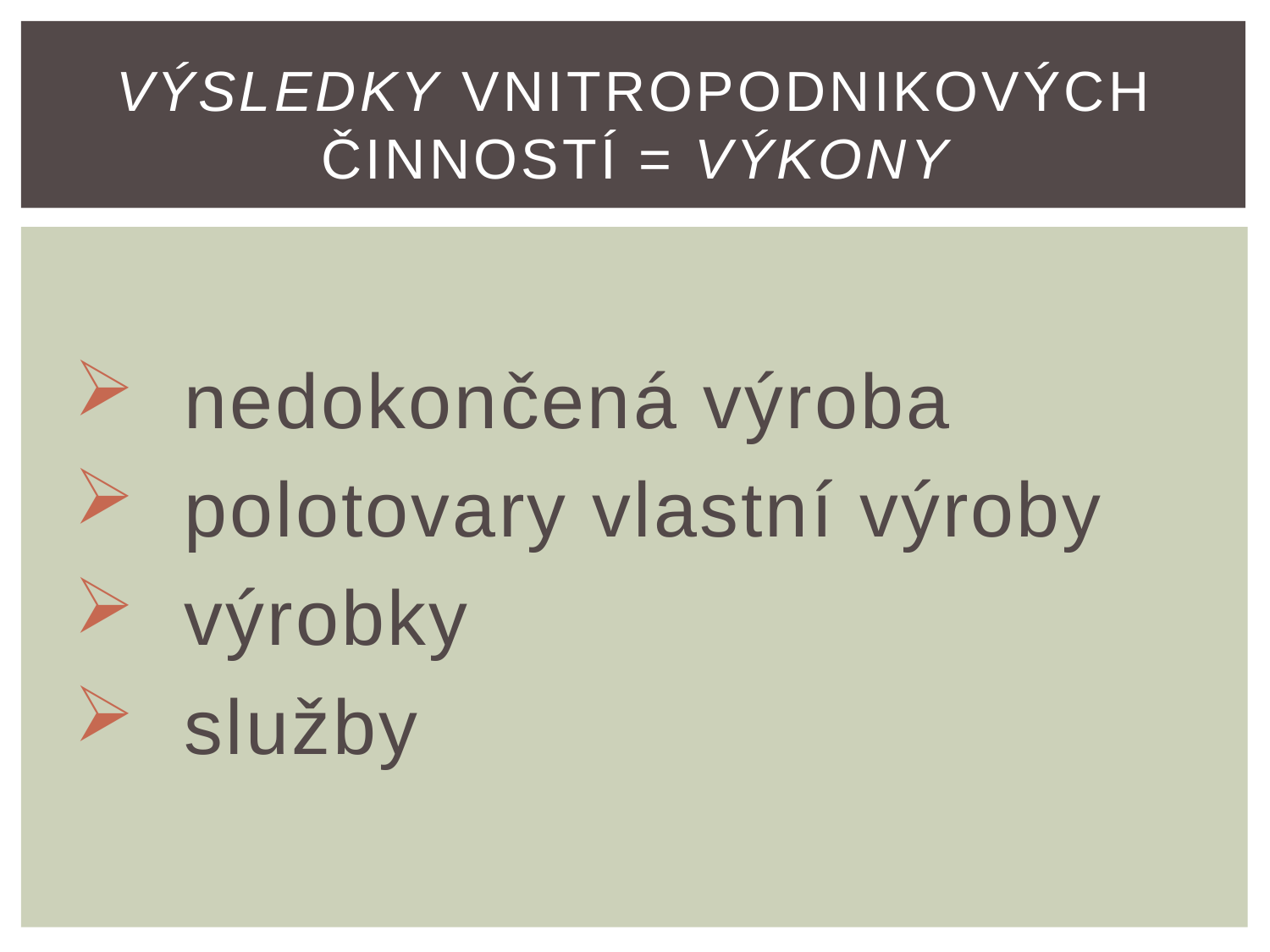

# Výsledky vnitropodnikových činností = výkony

  nedokončená výroba
  polotovary vlastní výroby
  výrobky
  služby